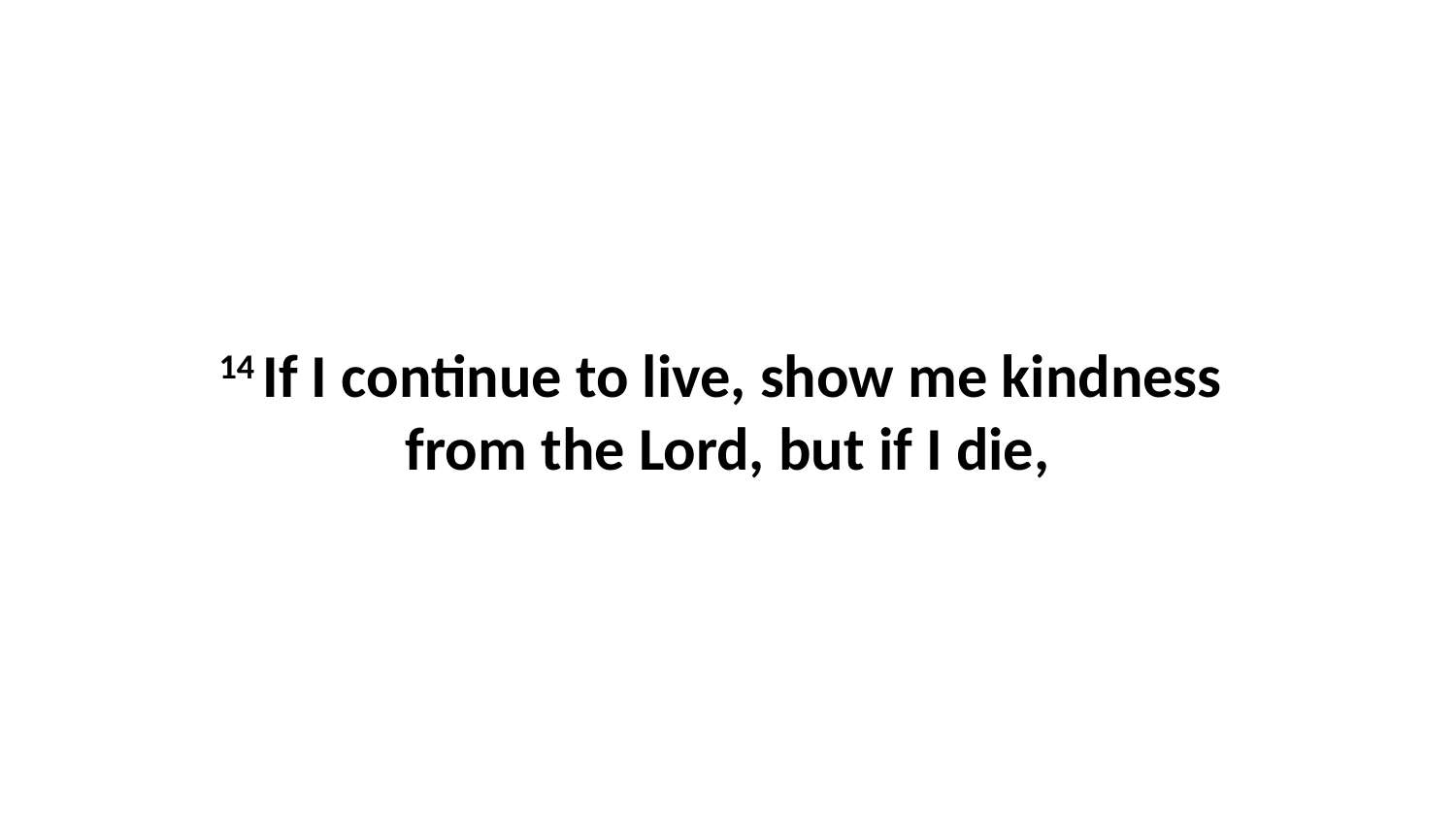

14 If I continue to live, show me kindness  from the Lord, but if I die,